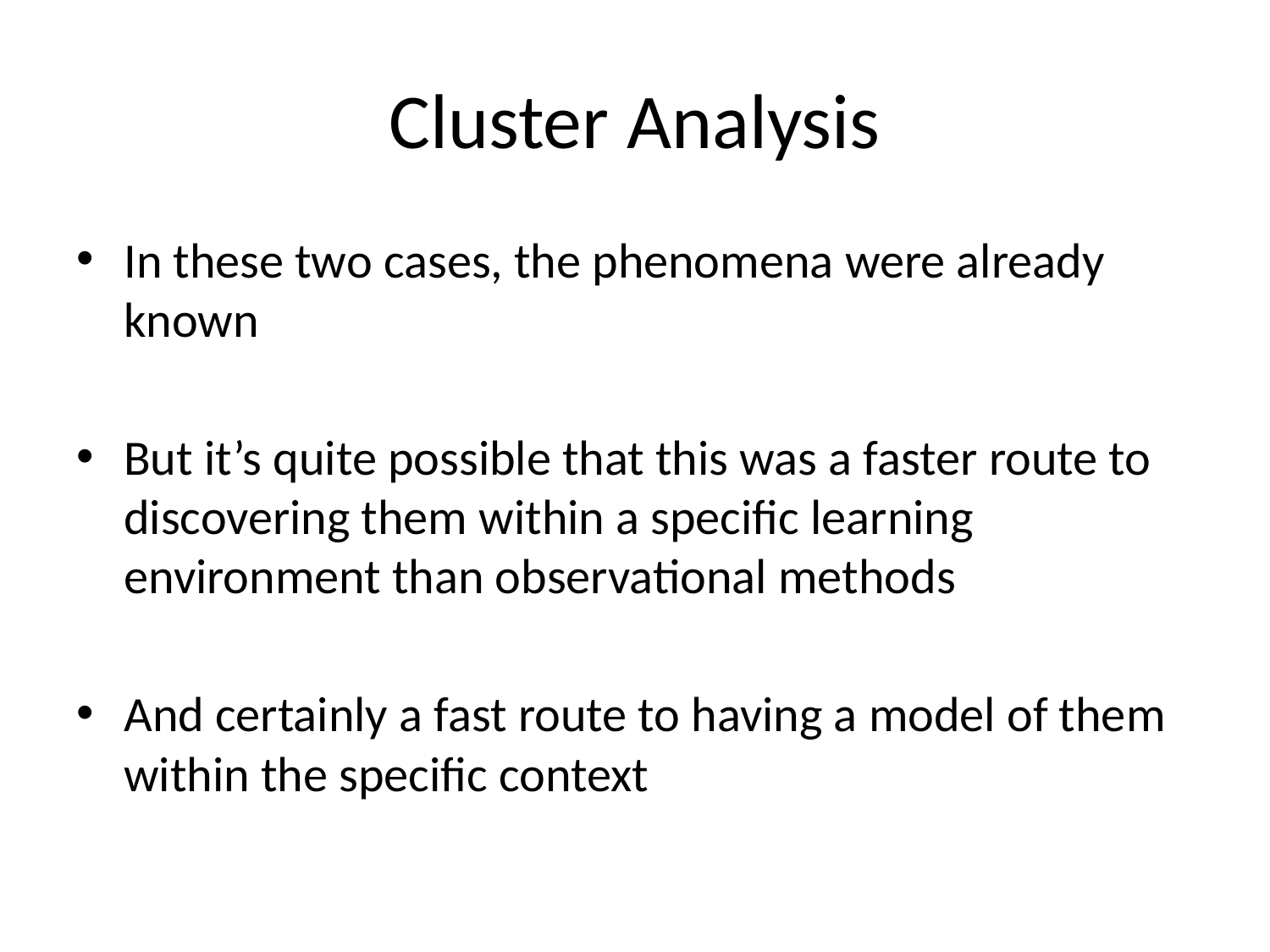

# Cluster Analysis
In these two cases, the phenomena were already known

But it’s quite possible that this was a faster route to discovering them within a specific learning environment than observational methods

And certainly a fast route to having a model of them within the specific context